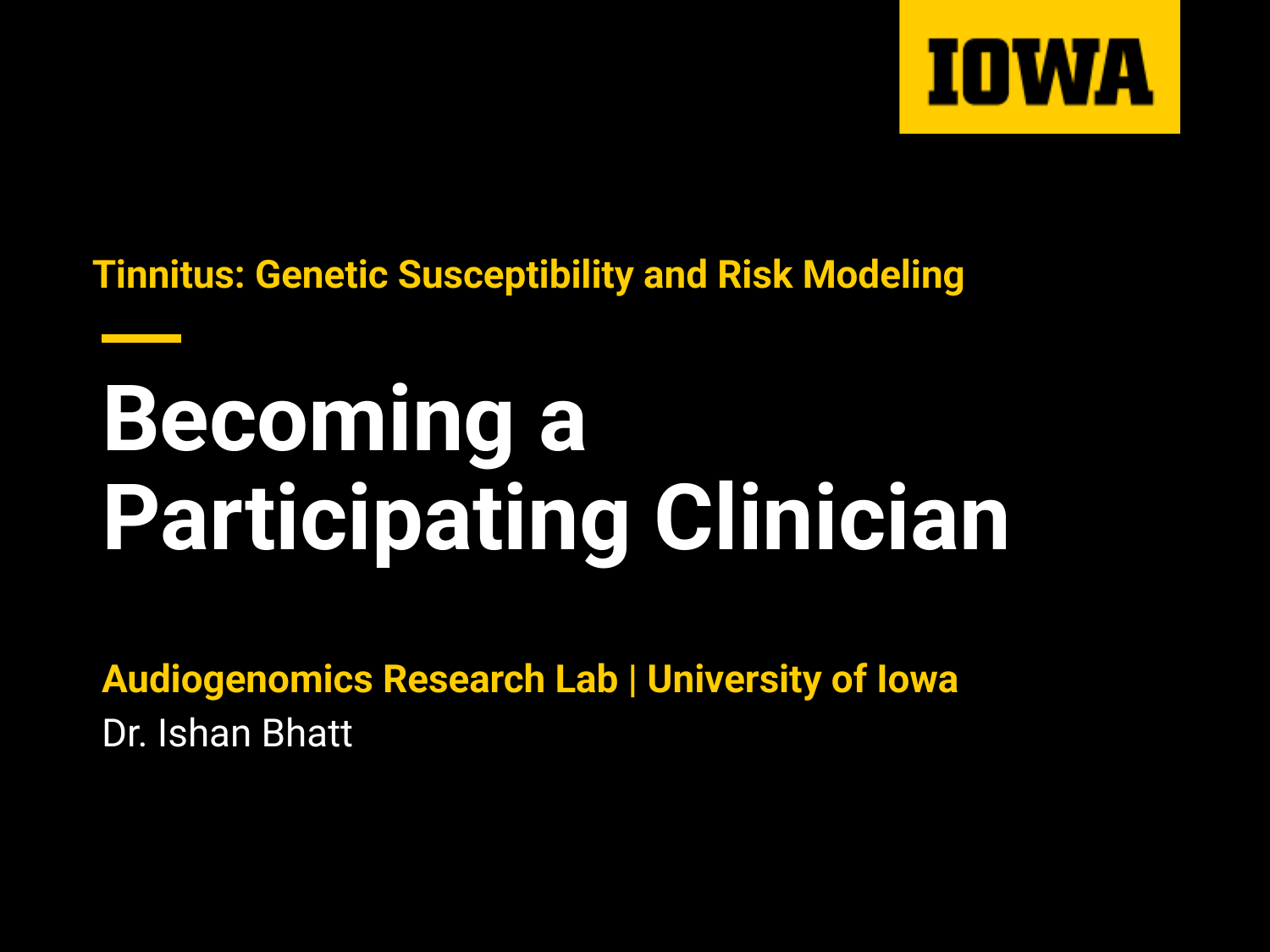

Tinnitus: Genetic Susceptibility and Risk Modeling
# Becoming a Participating Clinician
Audiogenomics Research Lab | University of Iowa
Dr. Ishan Bhatt